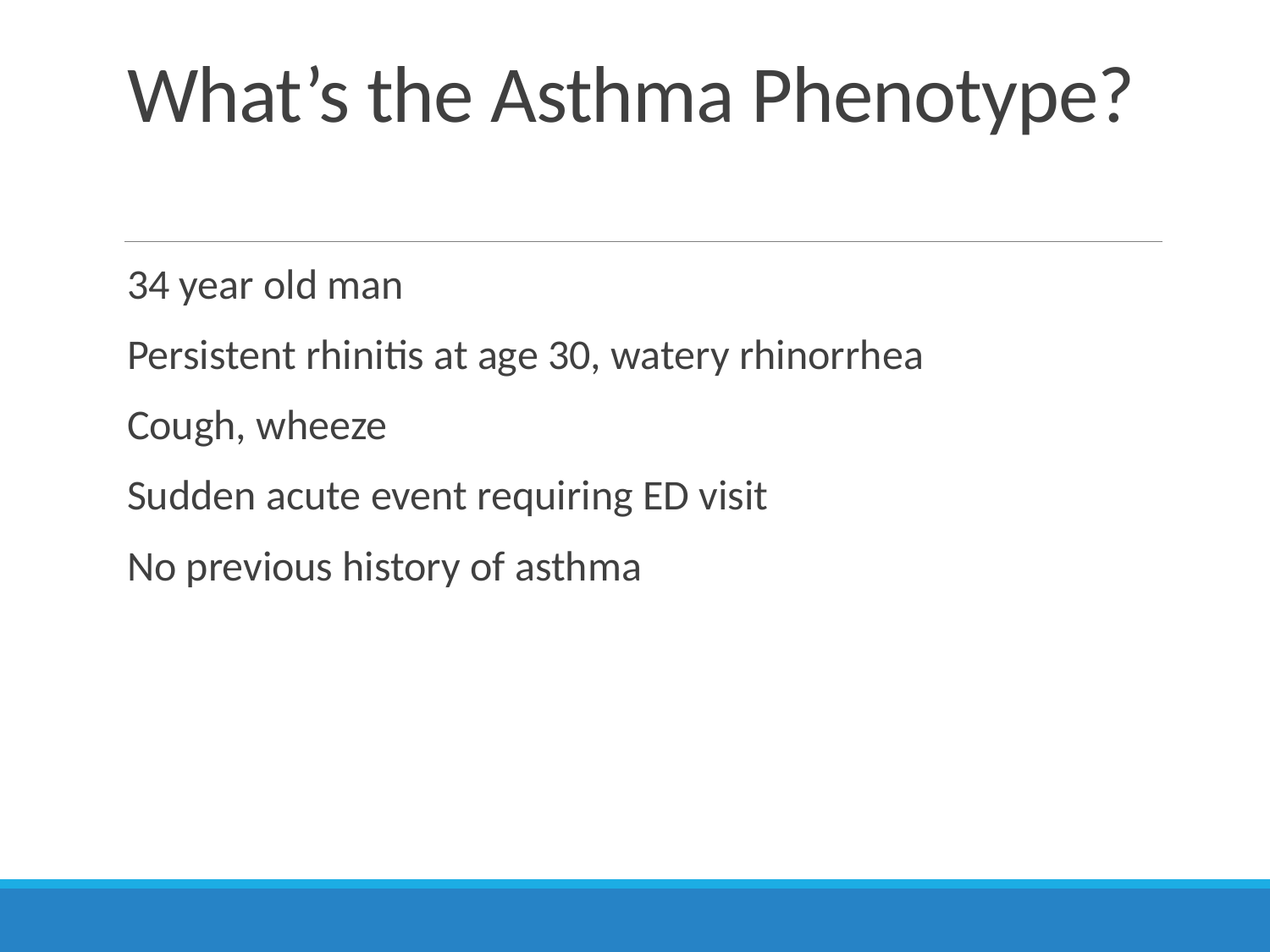

# What’s the Asthma Phenotype?
34 year old man
Persistent rhinitis at age 30, watery rhinorrhea
Cough, wheeze
Sudden acute event requiring ED visit
No previous history of asthma